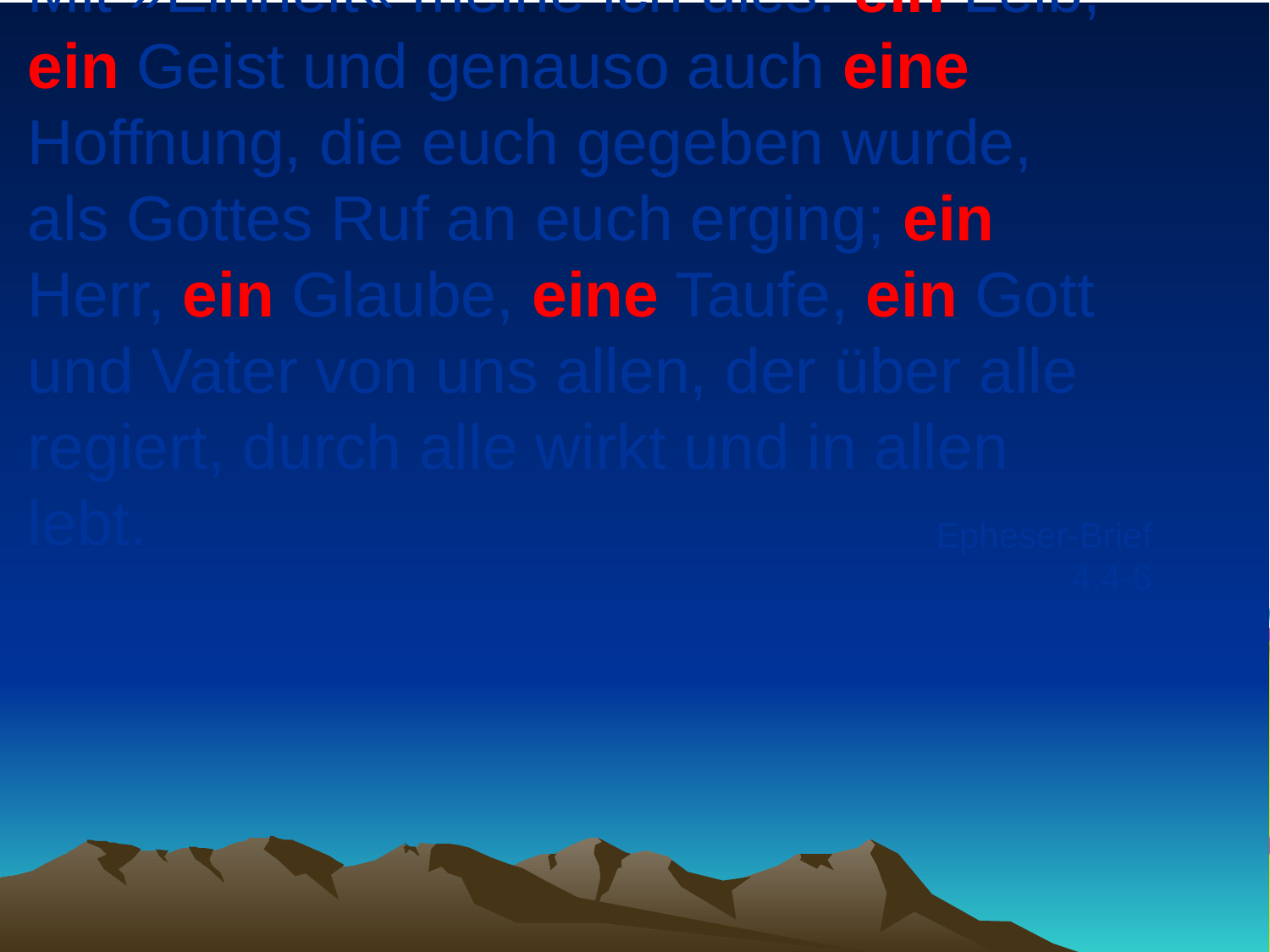

# Mit »Einheit« meine ich dies: ein Leib, ein Geist und genauso auch eine Hoffnung, die euch gegeben wurde, als Gottes Ruf an euch erging; ein Herr, ein Glaube, eine Taufe, ein Gott und Vater von uns allen, der über alle regiert, durch alle wirkt und in allen lebt.
Epheser-Brief 4,4-6